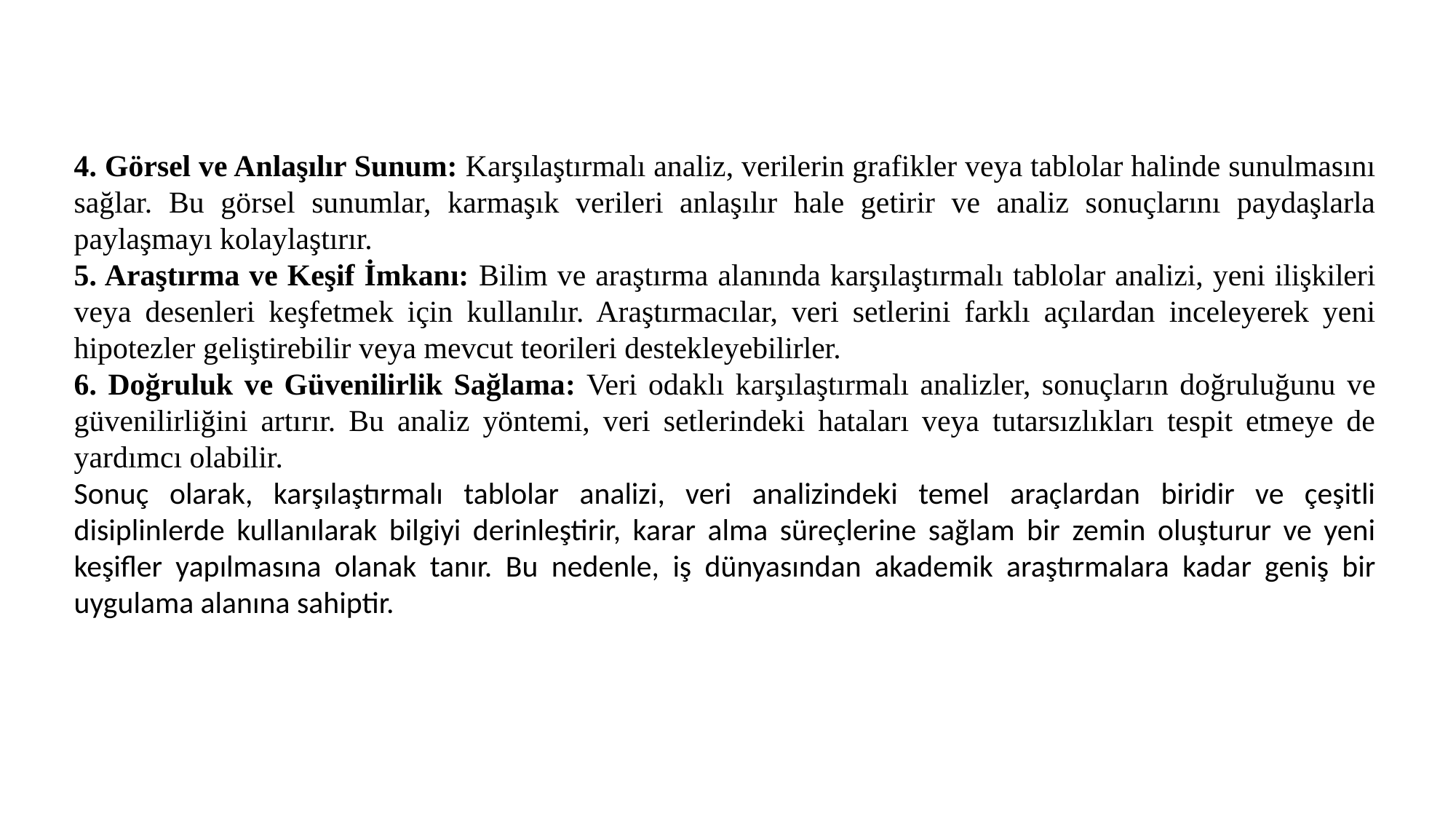

4. Görsel ve Anlaşılır Sunum: Karşılaştırmalı analiz, verilerin grafikler veya tablolar halinde sunulmasını sağlar. Bu görsel sunumlar, karmaşık verileri anlaşılır hale getirir ve analiz sonuçlarını paydaşlarla paylaşmayı kolaylaştırır.
5. Araştırma ve Keşif İmkanı: Bilim ve araştırma alanında karşılaştırmalı tablolar analizi, yeni ilişkileri veya desenleri keşfetmek için kullanılır. Araştırmacılar, veri setlerini farklı açılardan inceleyerek yeni hipotezler geliştirebilir veya mevcut teorileri destekleyebilirler.
6. Doğruluk ve Güvenilirlik Sağlama: Veri odaklı karşılaştırmalı analizler, sonuçların doğruluğunu ve güvenilirliğini artırır. Bu analiz yöntemi, veri setlerindeki hataları veya tutarsızlıkları tespit etmeye de yardımcı olabilir.
Sonuç olarak, karşılaştırmalı tablolar analizi, veri analizindeki temel araçlardan biridir ve çeşitli disiplinlerde kullanılarak bilgiyi derinleştirir, karar alma süreçlerine sağlam bir zemin oluşturur ve yeni keşifler yapılmasına olanak tanır. Bu nedenle, iş dünyasından akademik araştırmalara kadar geniş bir uygulama alanına sahiptir.